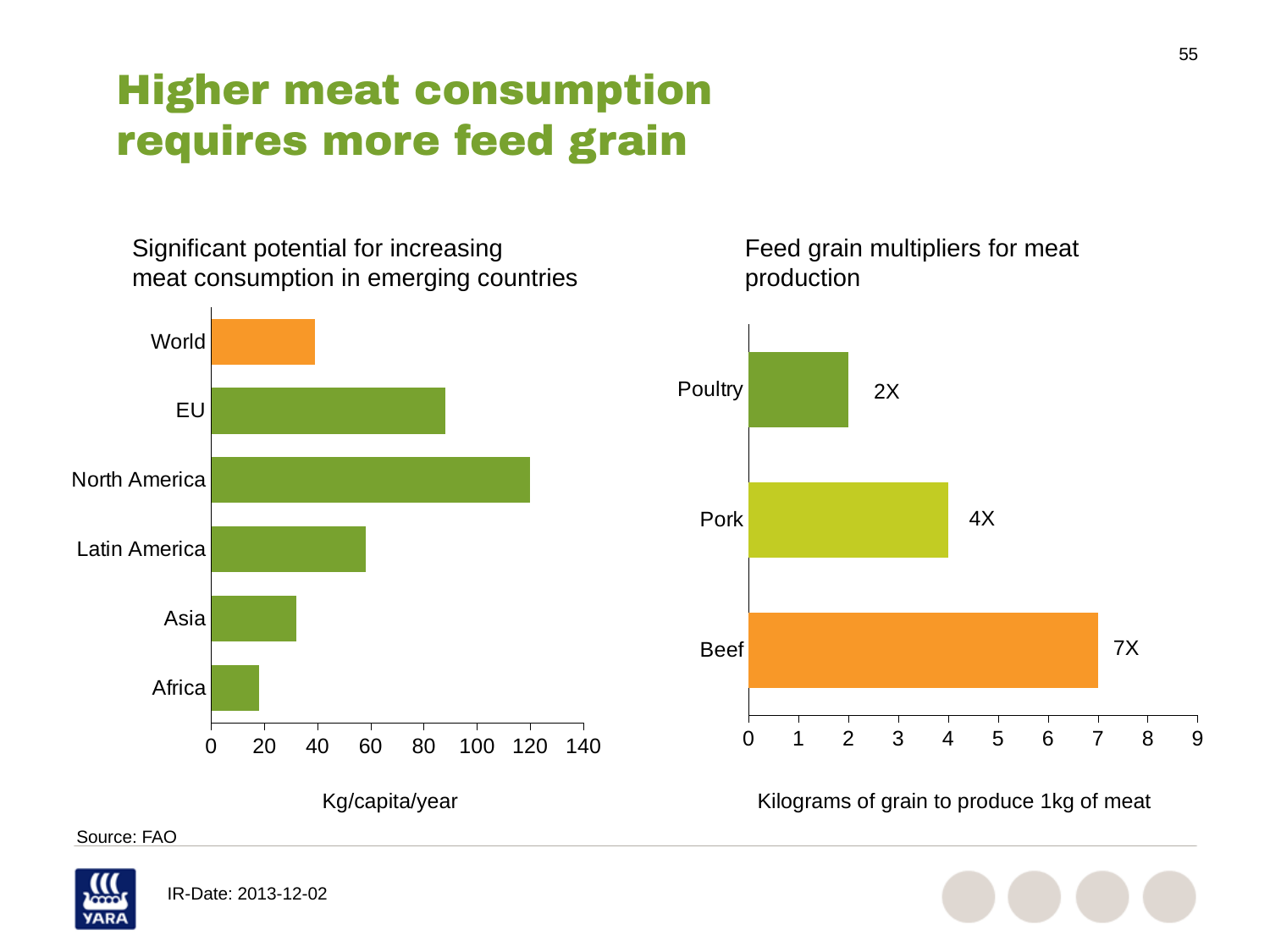

# Higher meat consumption requires more feed grain
Significant potential for increasing
meat consumption in emerging countries
Feed grain multipliers for meat production

### Chart

| Category |  |
|---|---|
| Africa | 18.0 |
| Asia | 32.0 |
| Latin America | 58.0 |
| North America | 120.0 |
| EU | 88.0 |
| World | 39.0 |

### Chart

| Category |  |
|---|---|
| Beef | 7.0 |
| Pork | 4.0 |
| Poultry | 2.0 |
2X
4X
7X
Kg/capita/year
Kilograms of grain to produce 1kg of meat
Source: FAO